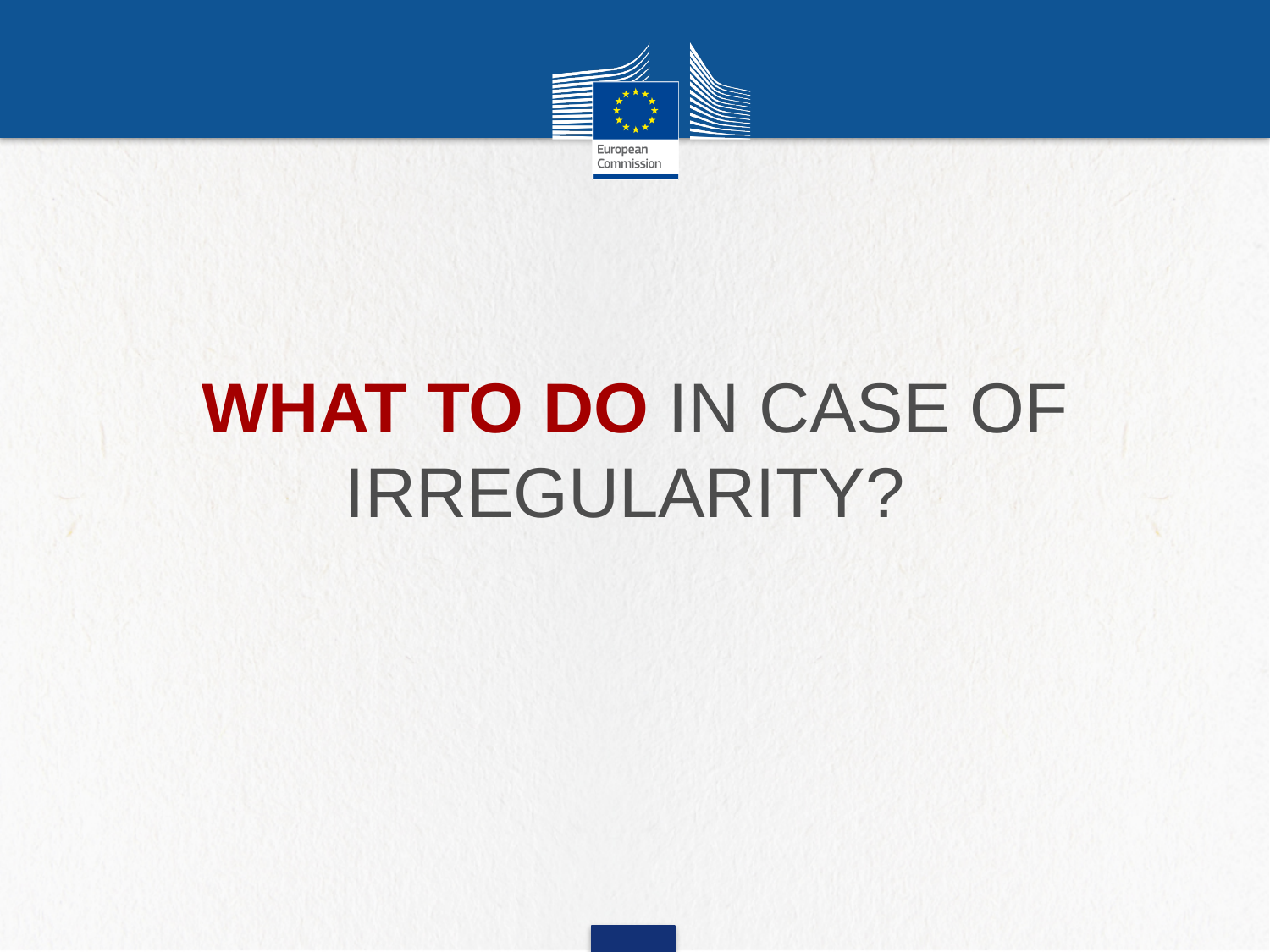

WHAT TO DO IN CASE OF IRREGULARITY?